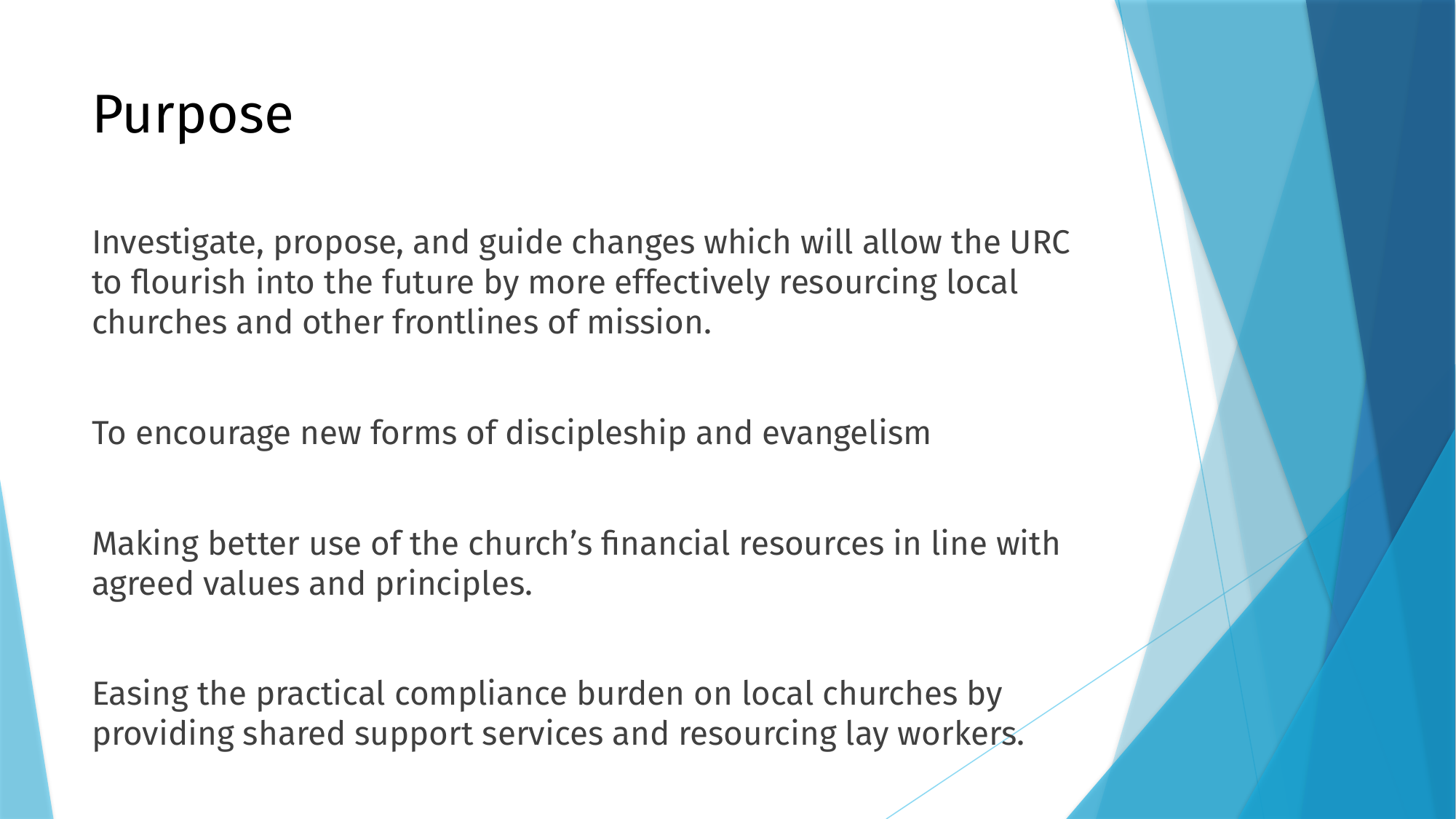

# Purpose
Investigate, propose, and guide changes which will allow the URC to flourish into the future by more effectively resourcing local churches and other frontlines of mission.

To encourage new forms of discipleship and evangelism

Making better use of the church’s financial resources in line with agreed values and principles.

Easing the practical compliance burden on local churches by providing shared support services and resourcing lay workers.